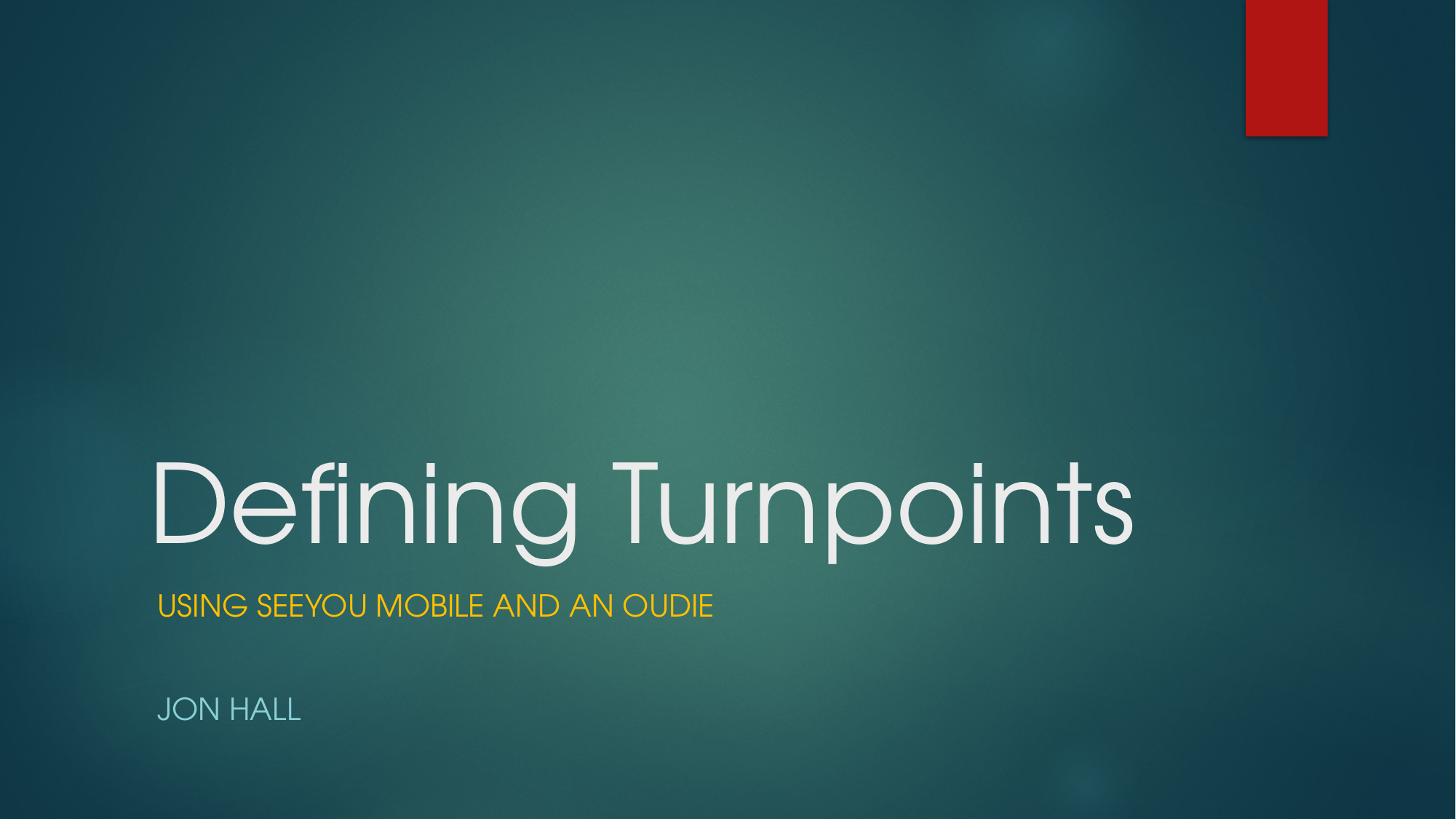

# Defining Turnpoints
Using seeyou mobile and an oudie

Jon Hall